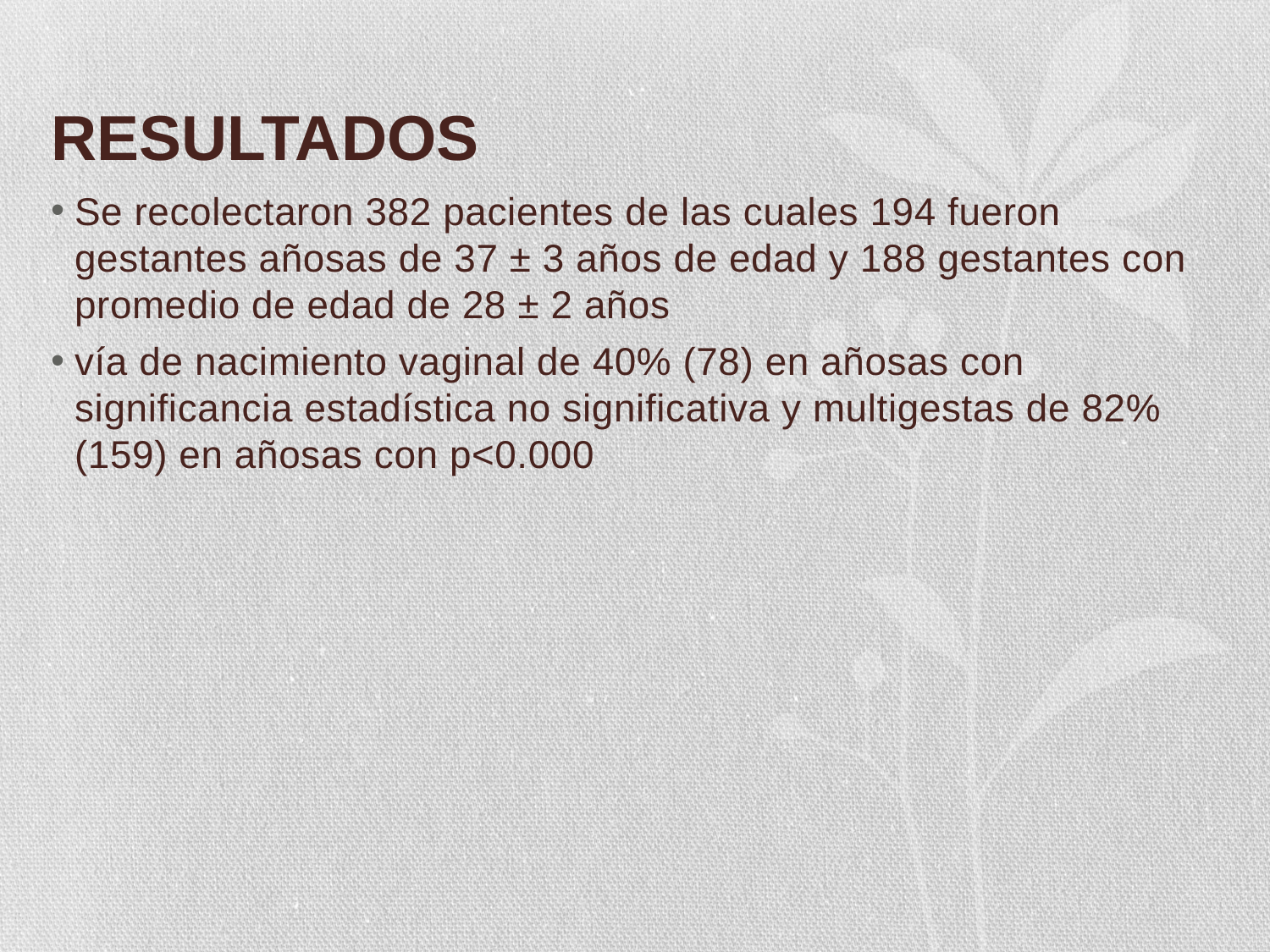

# RESULTADOS
Se recolectaron 382 pacientes de las cuales 194 fueron gestantes añosas de 37 ± 3 años de edad y 188 gestantes con promedio de edad de 28 ± 2 años
vía de nacimiento vaginal de 40% (78) en añosas con significancia estadística no significativa y multigestas de 82% (159) en añosas con p<0.000